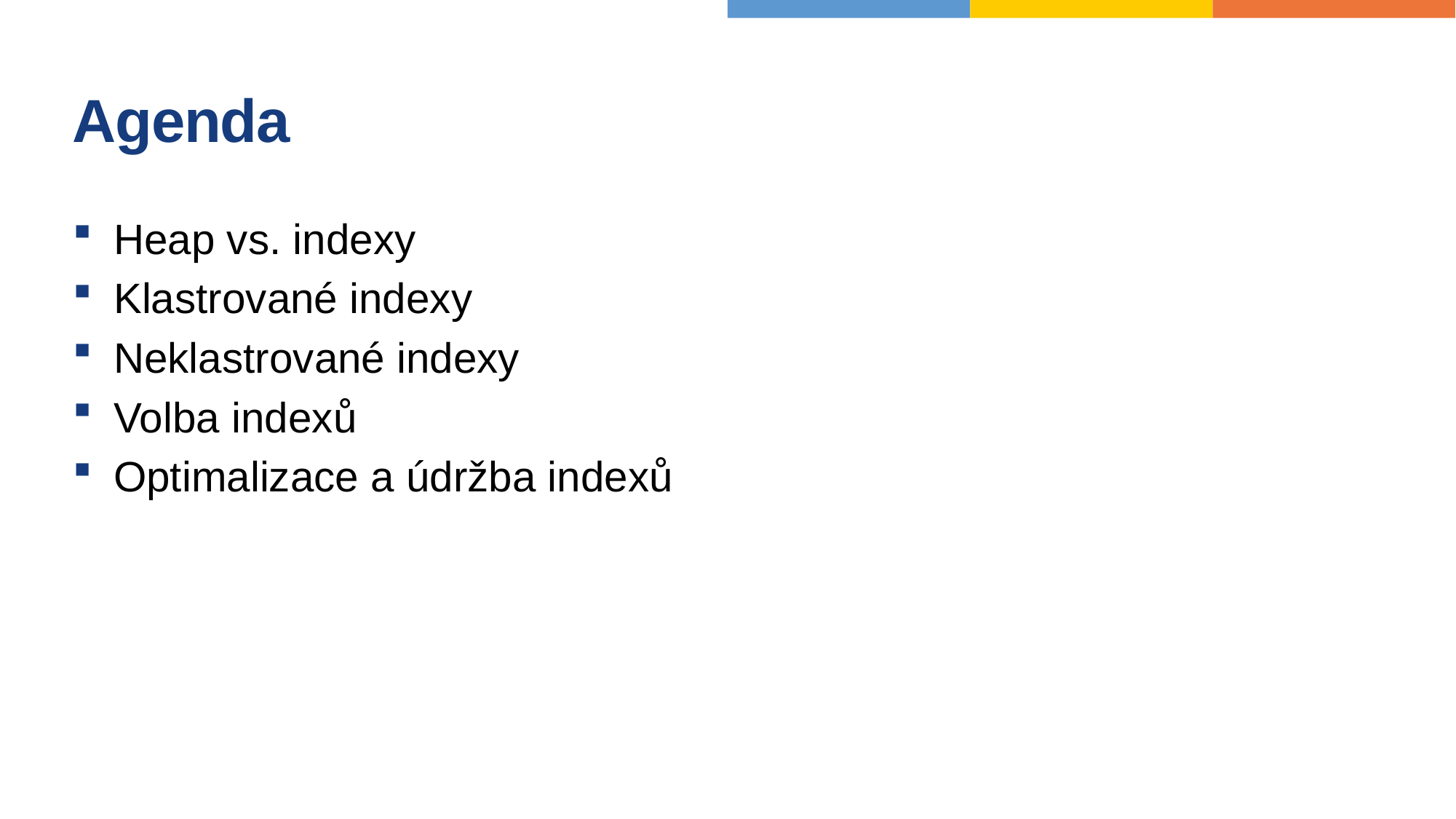

# Agenda
Heap vs. indexy
Klastrované indexy
Neklastrované indexy
Volba indexů
Optimalizace a údržba indexů